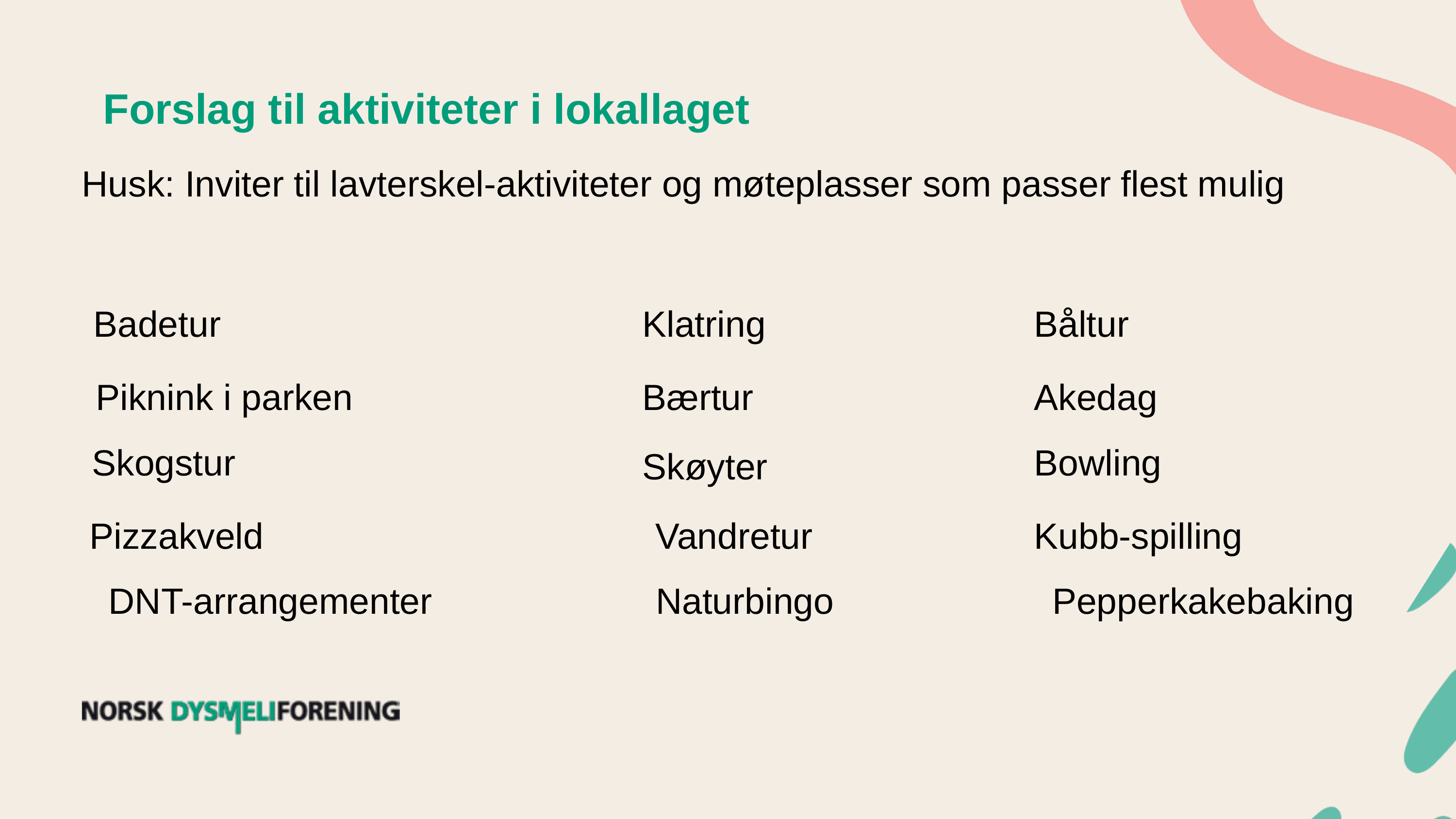

Forslag til aktiviteter i lokallaget
Husk: Inviter til lavterskel-aktiviteter og møteplasser som passer flest mulig
Badetur
Klatring
Båltur
Piknink i parken
Bærtur
Akedag
Skogstur
Bowling
Skøyter
Pizzakveld
Vandretur
Kubb-spilling
DNT-arrangementer
Naturbingo
Pepperkakebaking